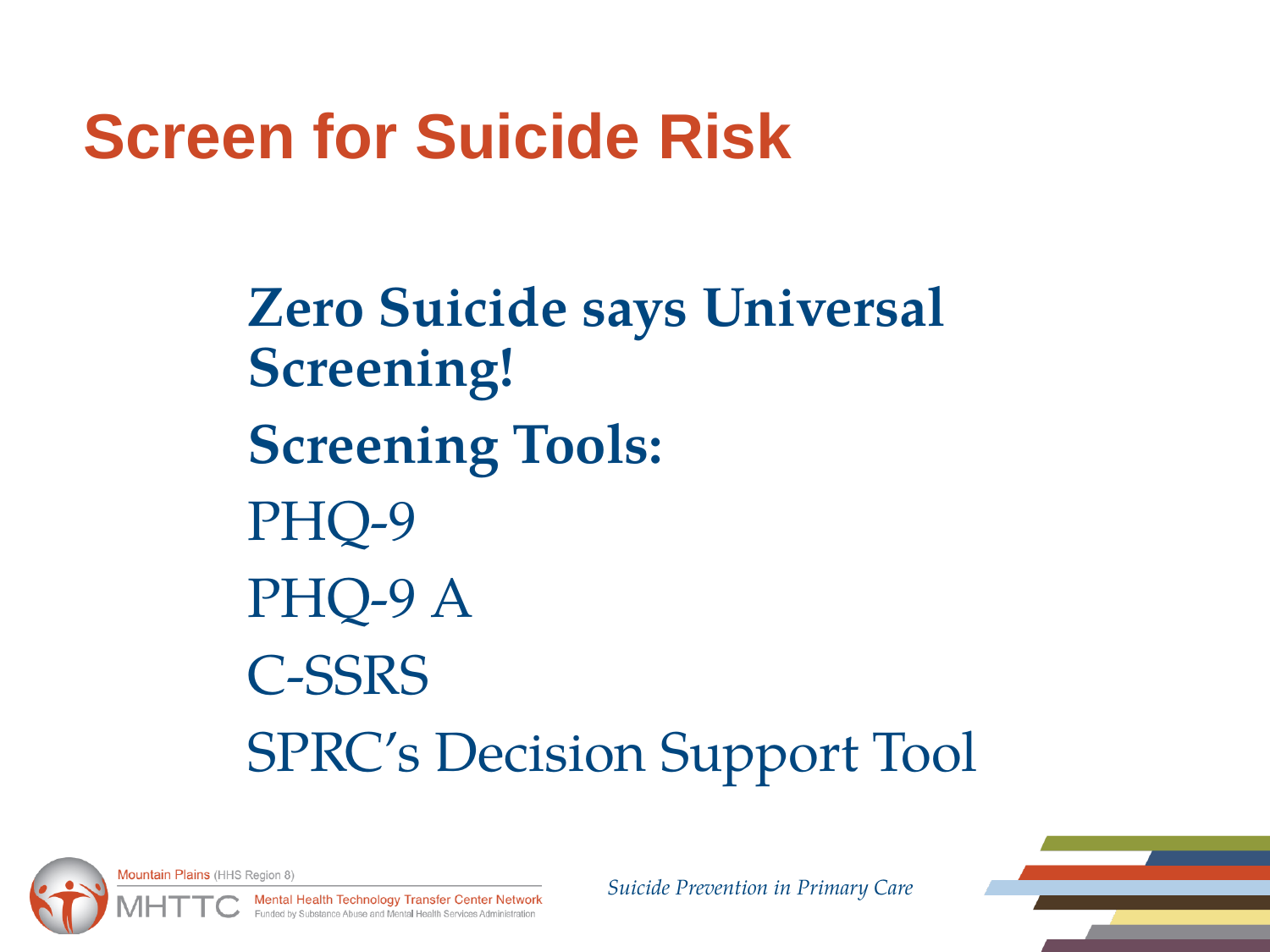

# Screen for Suicide Risk
Zero Suicide says Universal Screening!
Screening Tools:
PHQ-9
PHQ-9 A
C-SSRS
SPRC’s Decision Support Tool